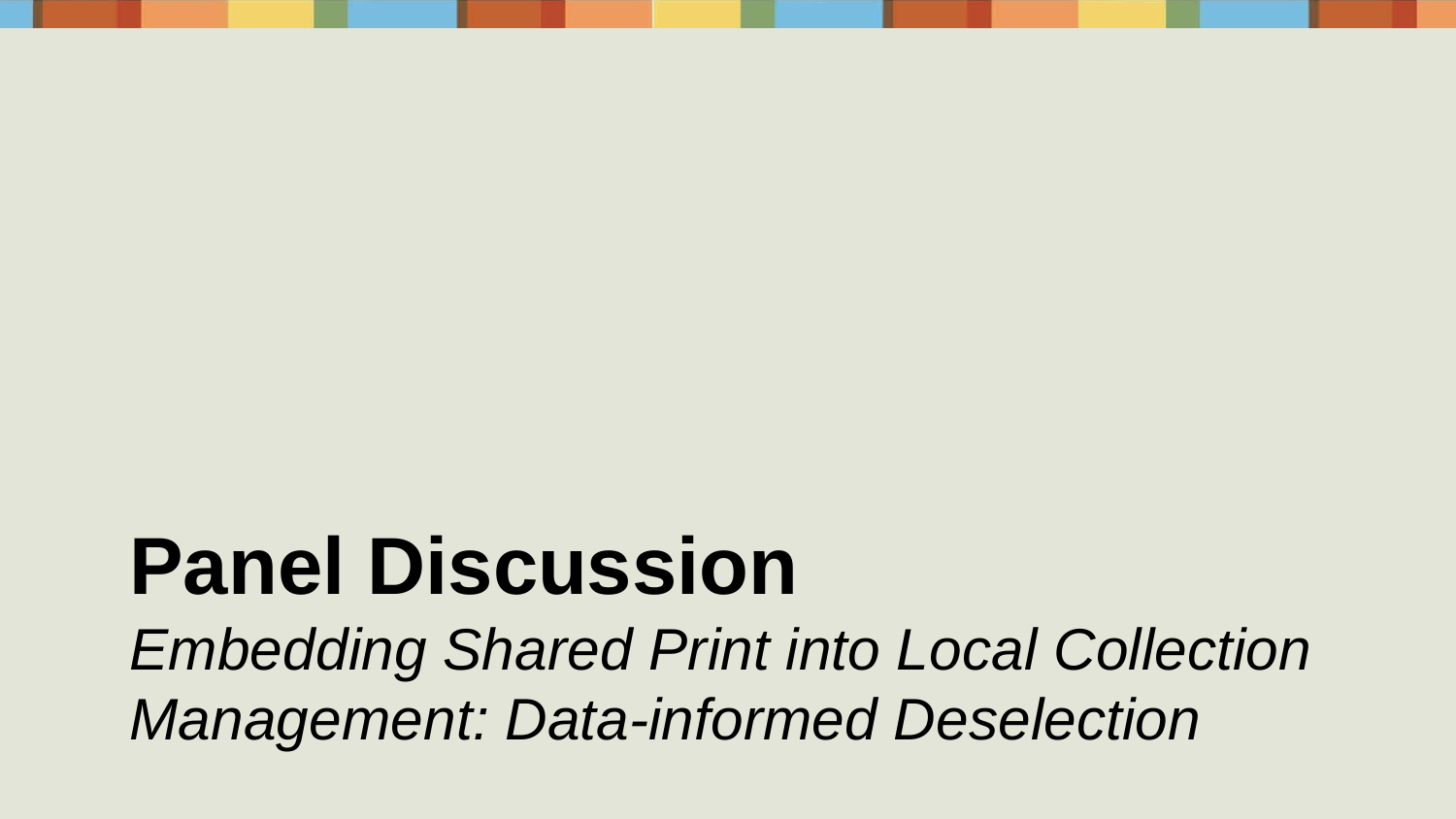

# Panel Discussion
Embedding Shared Print into Local Collection Management: Data-informed Deselection